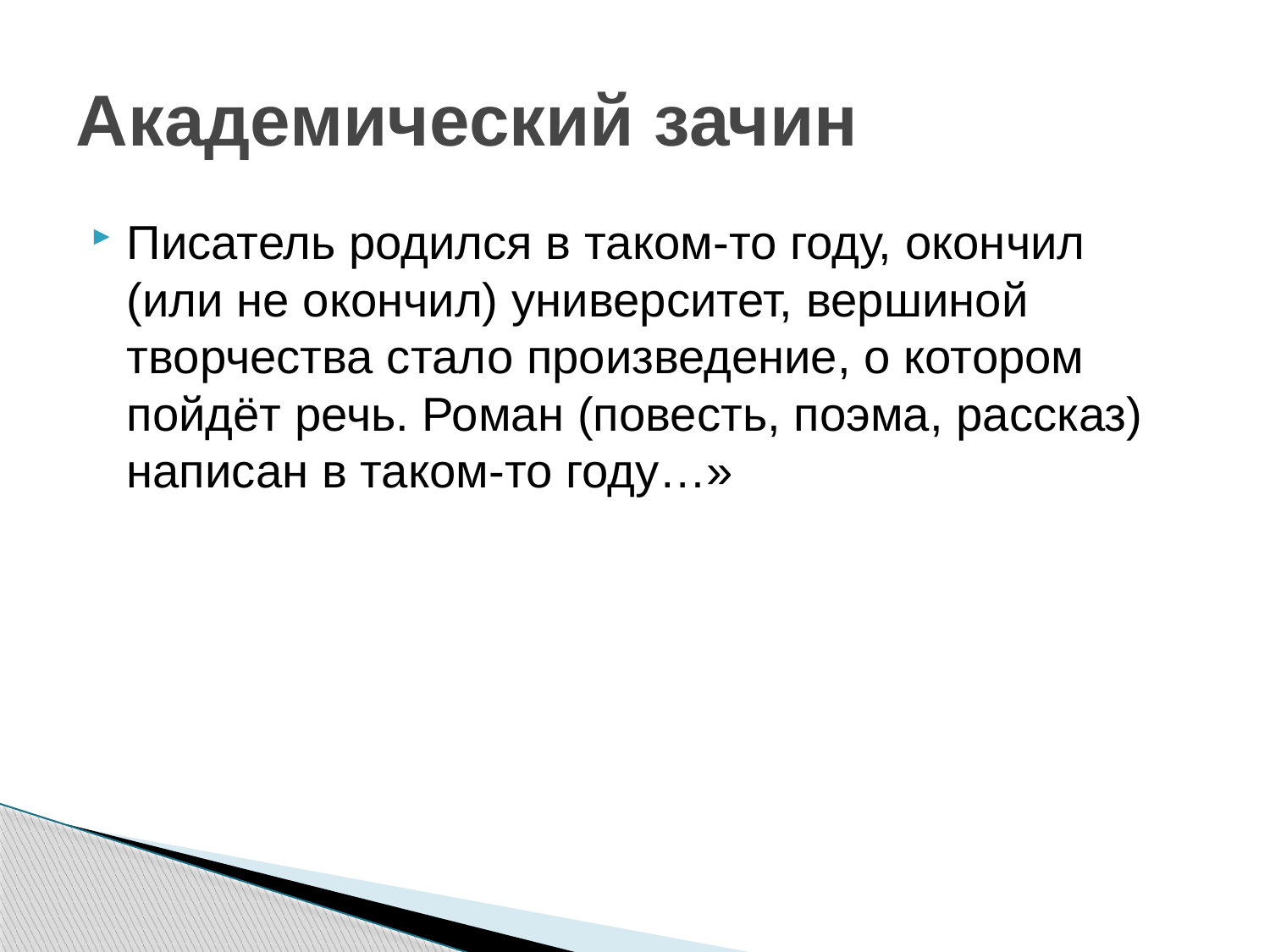

# Академический зачин
Писатель родился в таком-то году, окончил (или не окончил) университет, вершиной творчества стало произведение, о котором пойдёт речь. Роман (повесть, поэма, рассказ) написан в таком-то году…»